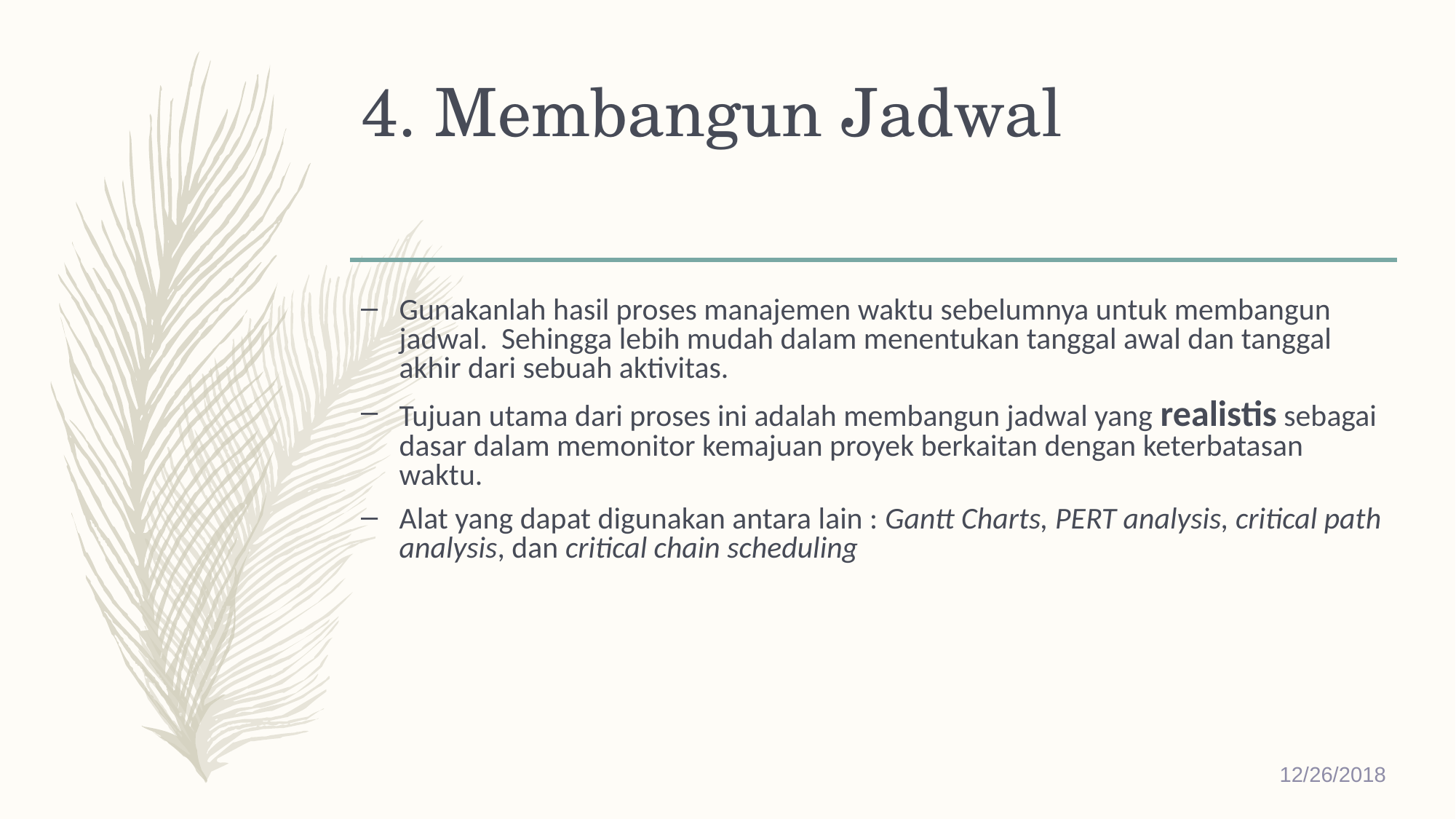

# 4. Membangun Jadwal
Gunakanlah hasil proses manajemen waktu sebelumnya untuk membangun jadwal.  Sehingga lebih mudah dalam menentukan tanggal awal dan tanggal akhir dari sebuah aktivitas.
Tujuan utama dari proses ini adalah membangun jadwal yang realistis sebagai dasar dalam memonitor kemajuan proyek berkaitan dengan keterbatasan waktu.
Alat yang dapat digunakan antara lain : Gantt Charts, PERT analysis, critical path analysis, dan critical chain scheduling

12/26/2018